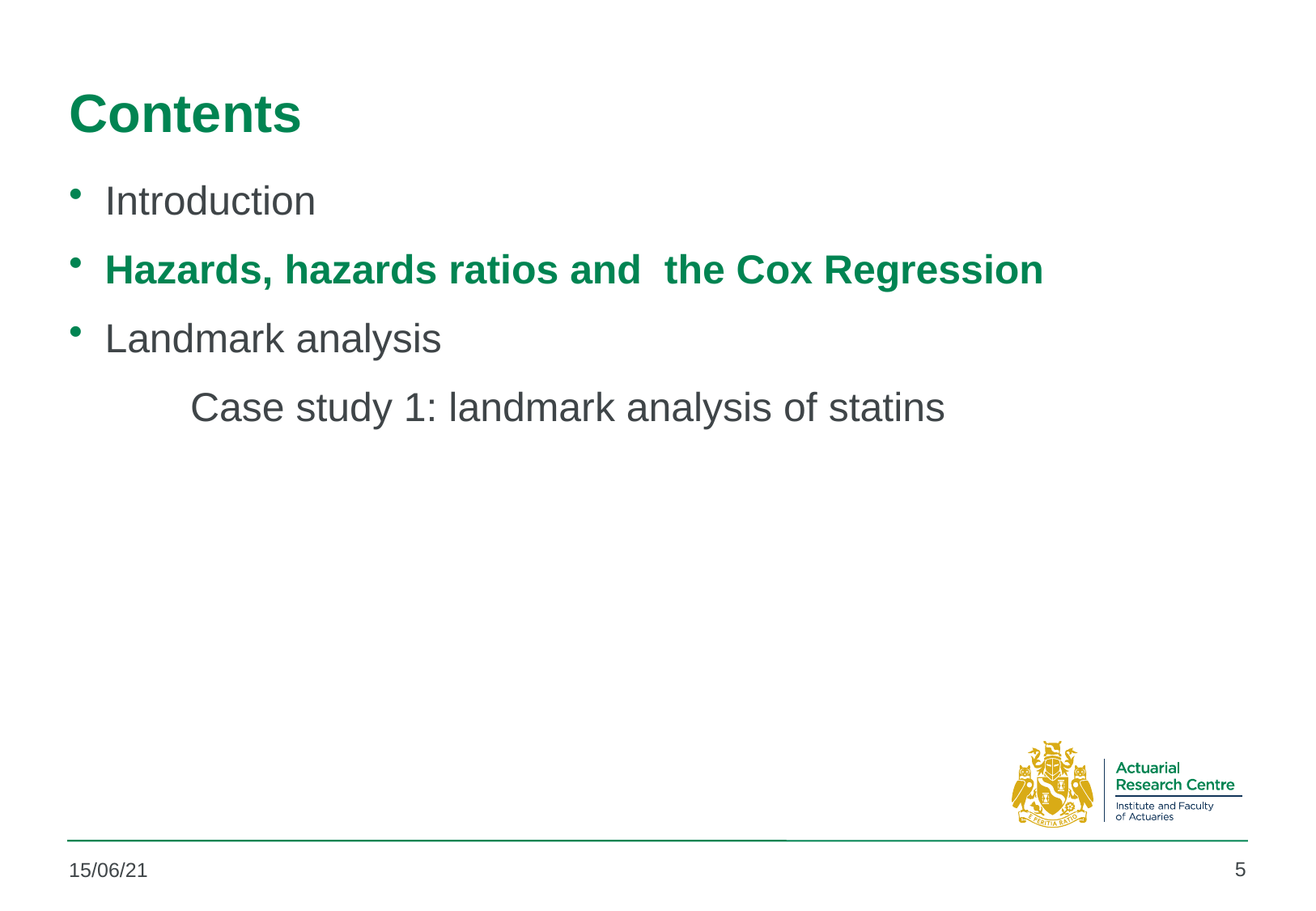

# Contents
Introduction
Hazards, hazards ratios and  the Cox Regression
Landmark analysis
	Case study 1: landmark analysis of statins

5
15/06/21